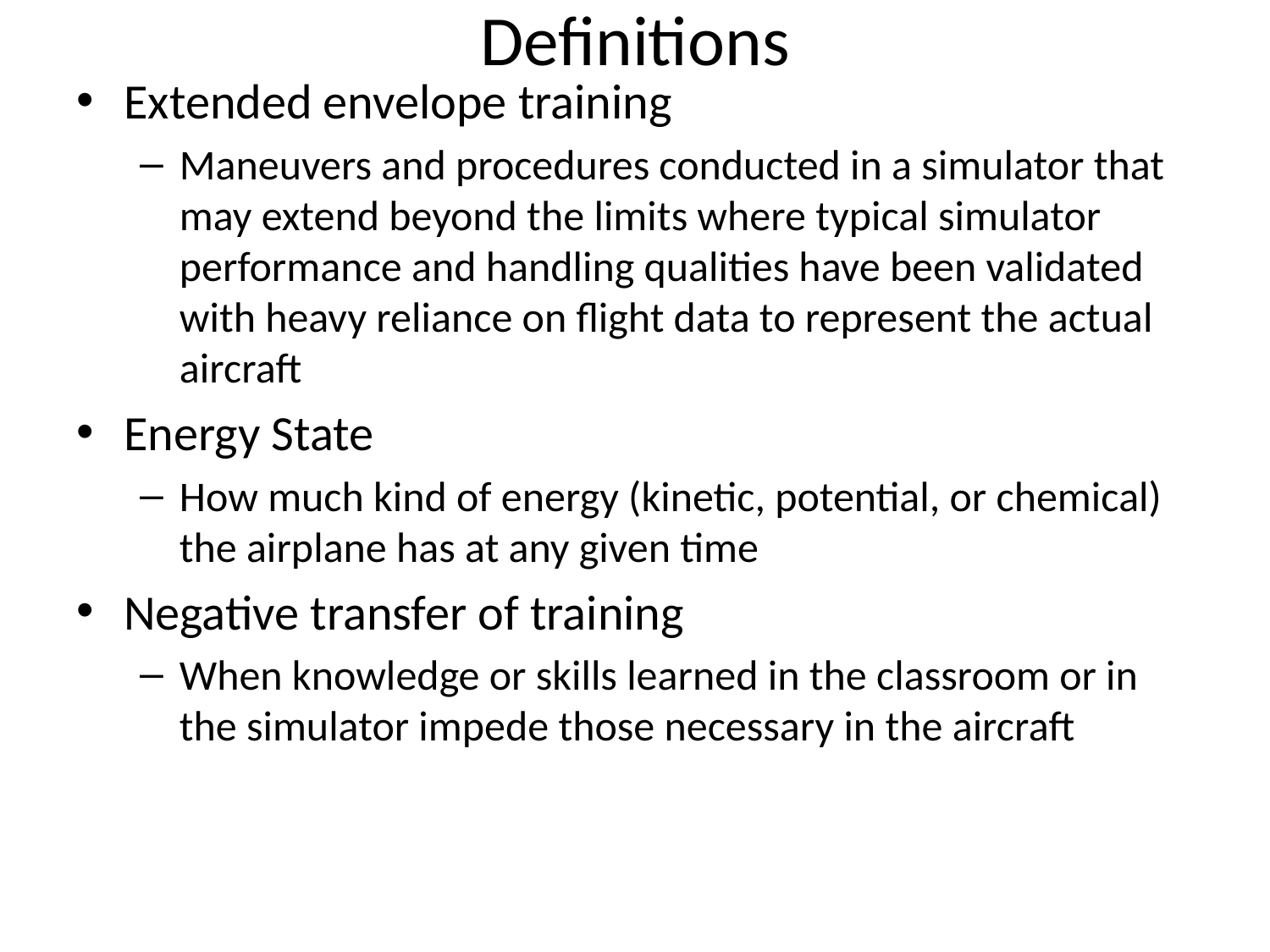

# Definitions
Extended envelope training
Maneuvers and procedures conducted in a simulator that may extend beyond the limits where typical simulator performance and handling qualities have been validated with heavy reliance on flight data to represent the actual aircraft
Energy State
How much kind of energy (kinetic, potential, or chemical) the airplane has at any given time
Negative transfer of training
When knowledge or skills learned in the classroom or in the simulator impede those necessary in the aircraft